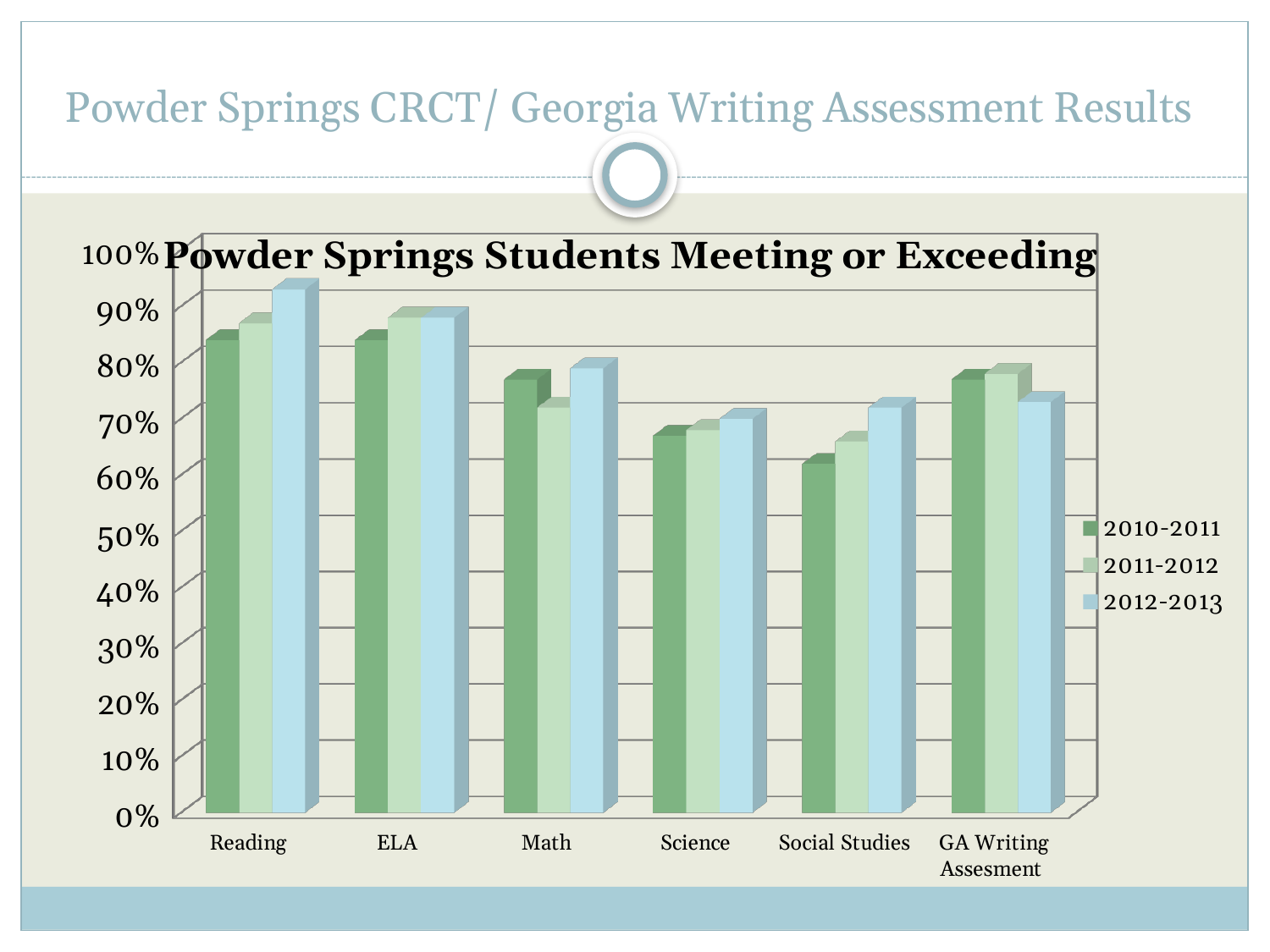

# Powder Springs CRCT/ Georgia Writing Assessment Results

[unsupported chart]